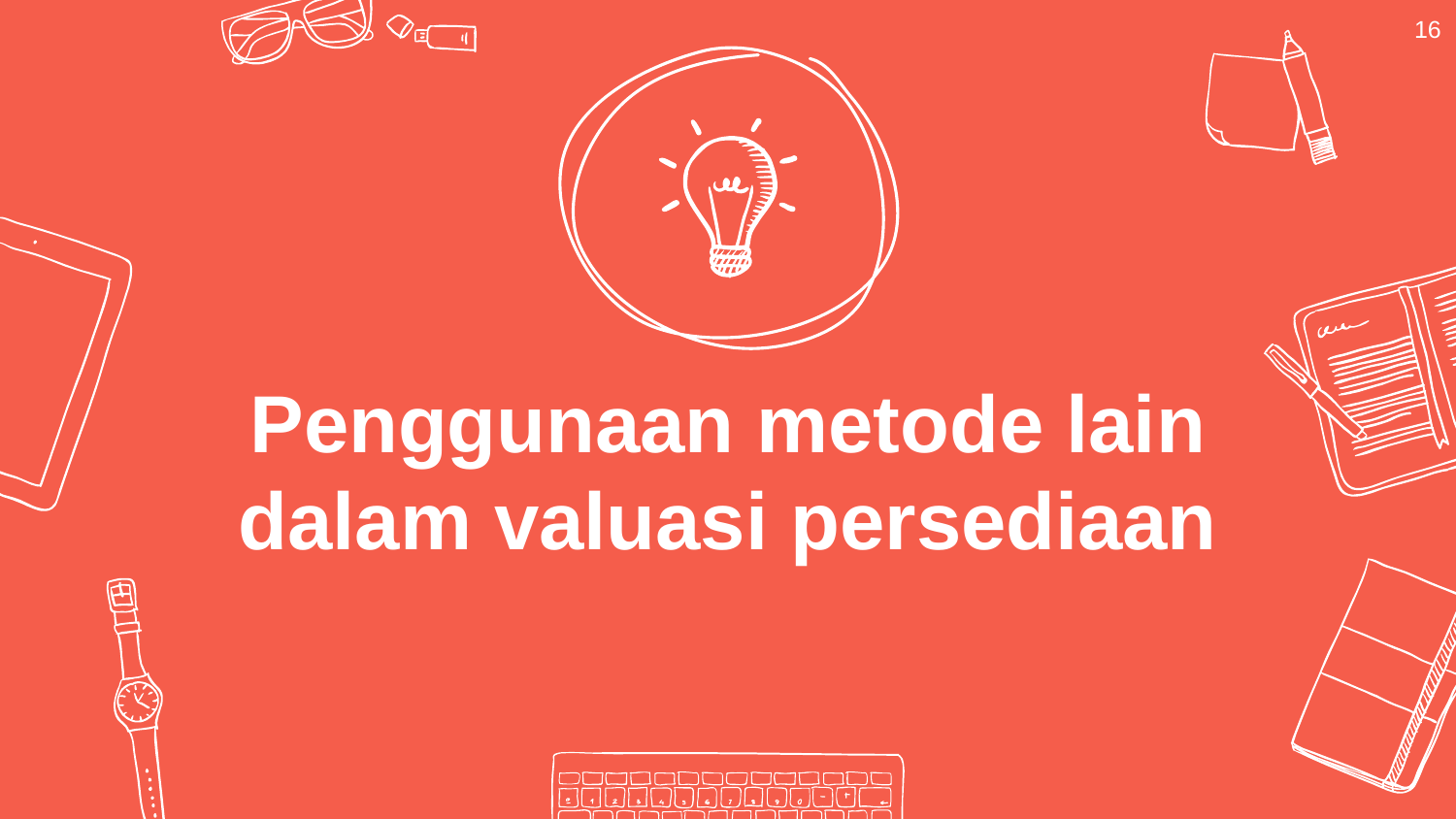

16

Penggunaan metode lain dalam valuasi persediaan